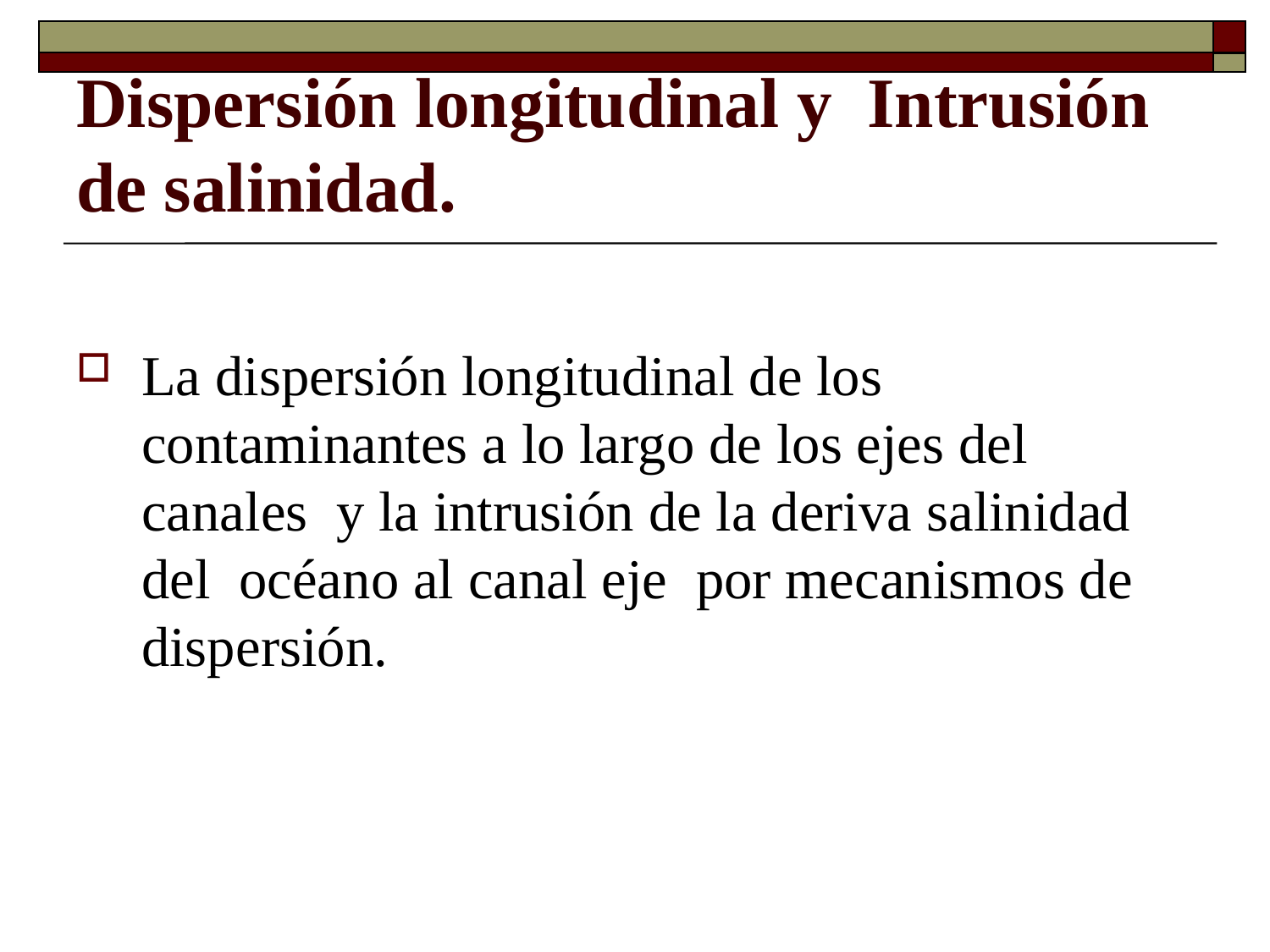

# Dispersión longitudinal y  Intrusión de salinidad.

La dispersión longitudinal de los contaminantes a lo largo de los ejes del canales  y la intrusión de la deriva salinidad del  océano al canal eje  por mecanismos de dispersión.